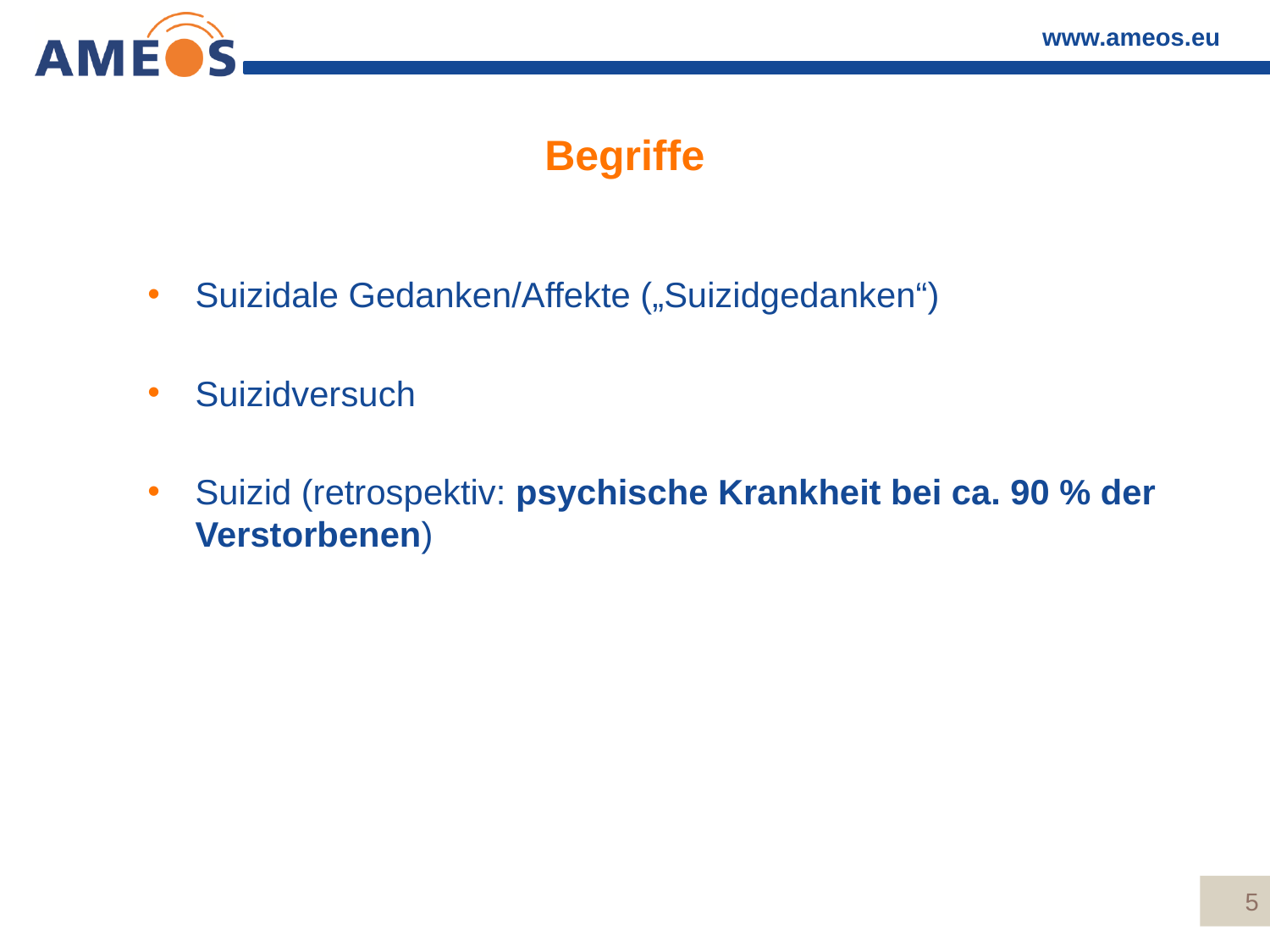

# Begriffe
Suizidale Gedanken/Affekte („Suizidgedanken“)

Suizidversuch

Suizid (retrospektiv: psychische Krankheit bei ca. 90 % der Verstorbenen)

5